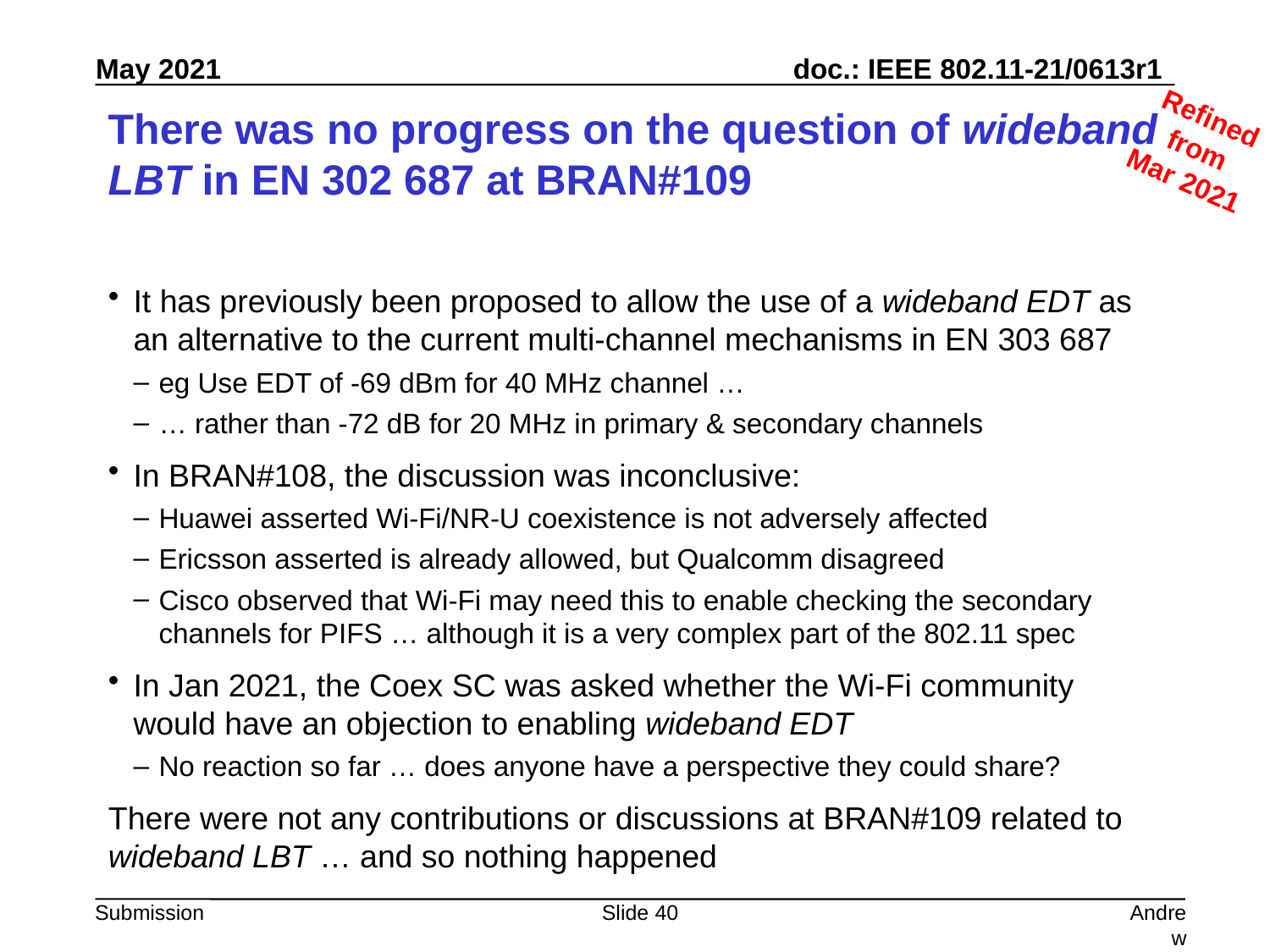

Refined from
Mar 2021
# There was no progress on the question of wideband LBT in EN 302 687 at BRAN#109
It has previously been proposed to allow the use of a wideband EDT as an alternative to the current multi-channel mechanisms in EN 303 687
eg Use EDT of -69 dBm for 40 MHz channel …
… rather than -72 dB for 20 MHz in primary & secondary channels
In BRAN#108, the discussion was inconclusive:
Huawei asserted Wi-Fi/NR-U coexistence is not adversely affected
Ericsson asserted is already allowed, but Qualcomm disagreed
Cisco observed that Wi-Fi may need this to enable checking the secondary channels for PIFS … although it is a very complex part of the 802.11 spec
In Jan 2021, the Coex SC was asked whether the Wi-Fi community would have an objection to enabling wideband EDT
No reaction so far … does anyone have a perspective they could share?
There were not any contributions or discussions at BRAN#109 related to wideband LBT … and so nothing happened
Slide 40
Andrew Myles, Cisco